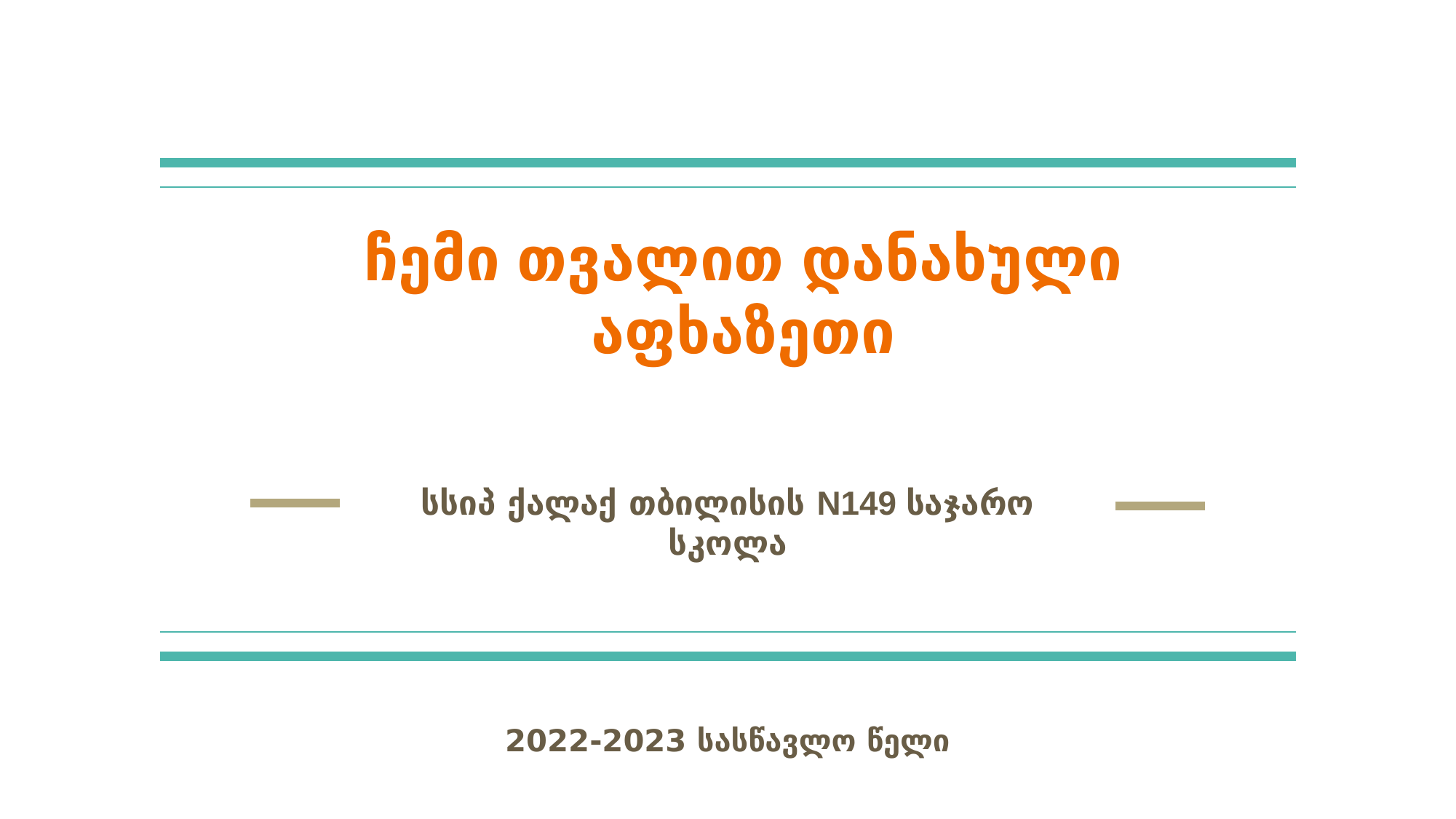

# ჩემი თვალით დანახული აფხაზეთი
სსიპ ქალაქ თბილისის N149 საჯარო სკოლა
2022-2023 სასწავლო წელი